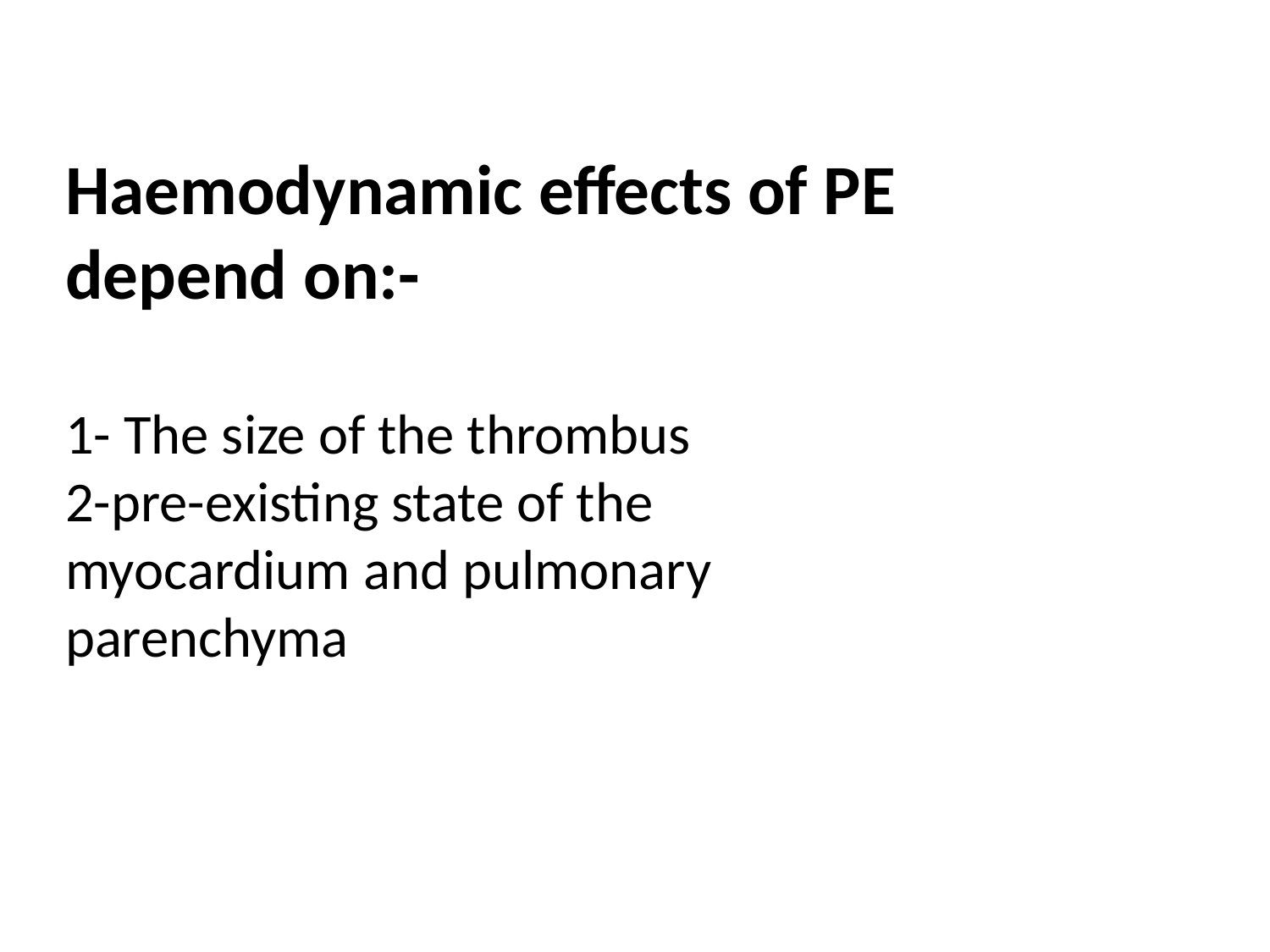

Haemodynamic effects of PE depend on:-

1- The size of the thrombus
2-pre-existing state of the myocardium and pulmonary parenchyma